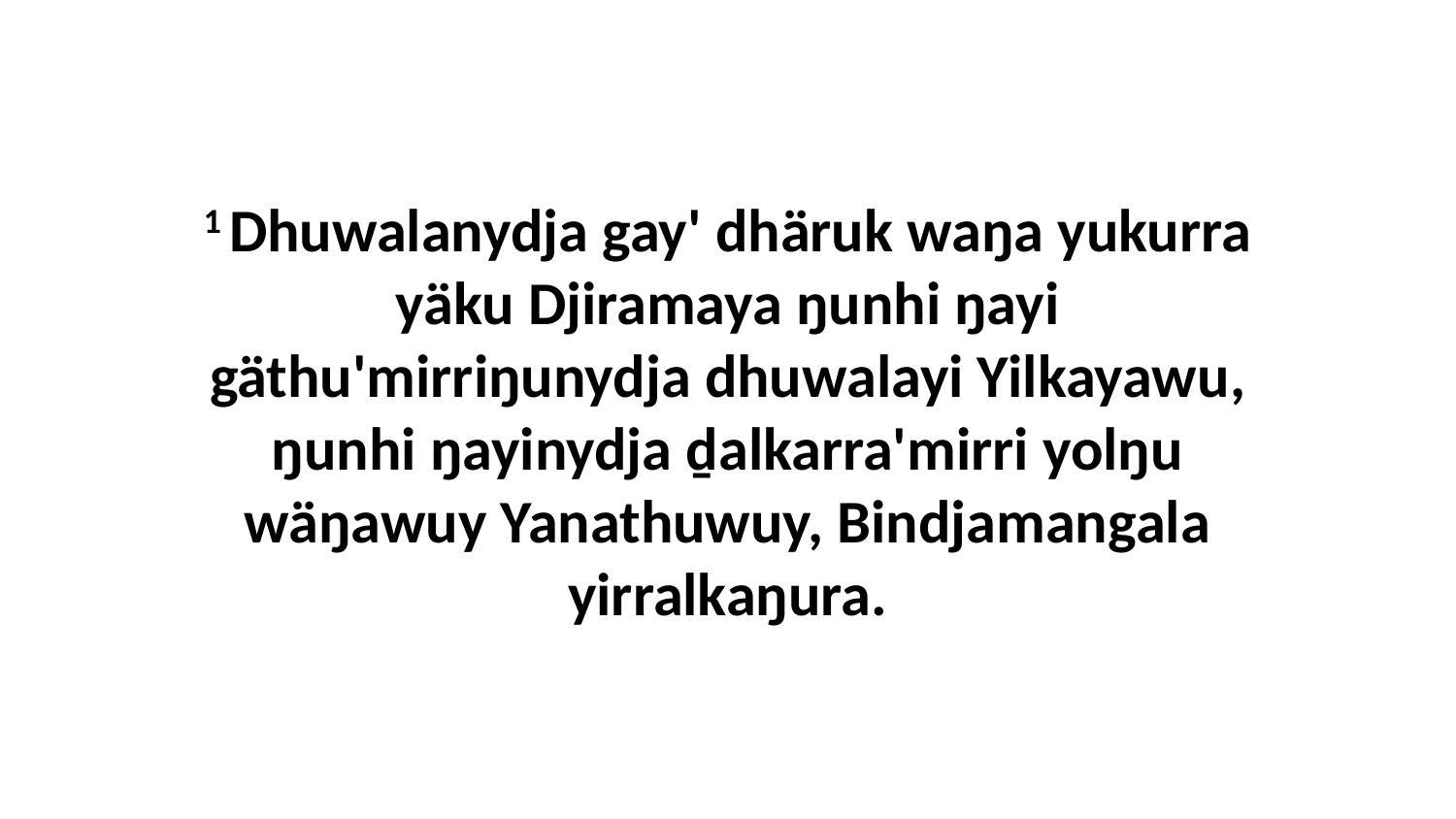

1 Dhuwalanydja gay' dhäruk waŋa yukurra yäku Djiramaya ŋunhi ŋayi gäthu'mirriŋunydja dhuwalayi Yilkayawu, ŋunhi ŋayinydja ḏalkarra'mirri yolŋu wäŋawuy Yanathuwuy, Bindjamangala yirralkaŋura.